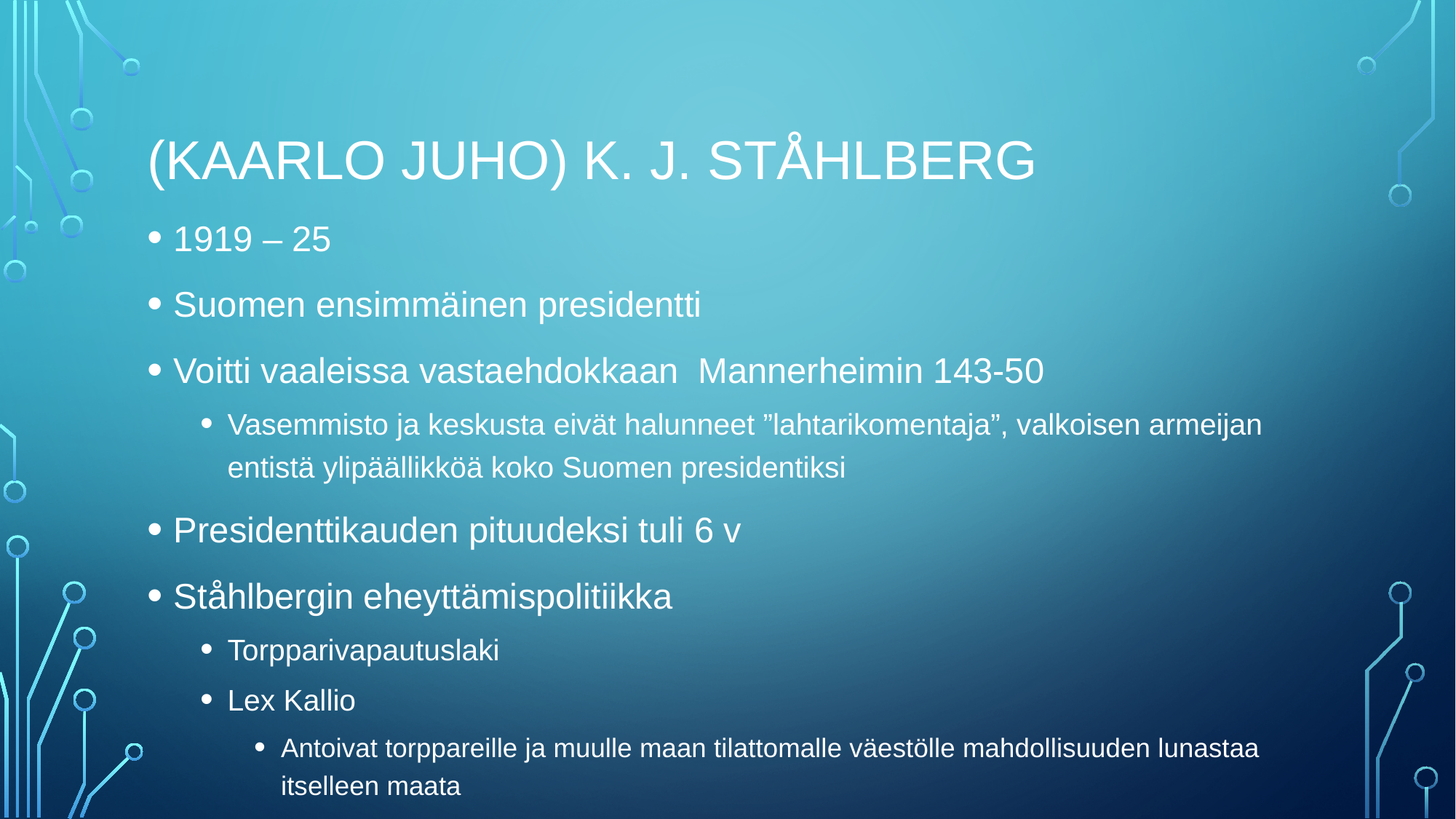

# (Kaarlo Juho) K. J. Ståhlberg
1919 – 25
Suomen ensimmäinen presidentti
Voitti vaaleissa vastaehdokkaan  Mannerheimin 143-50
Vasemmisto ja keskusta eivät halunneet ”lahtarikomentaja”, valkoisen armeijan entistä ylipäällikköä koko Suomen presidentiksi
Presidenttikauden pituudeksi tuli 6 v
Ståhlbergin eheyttämispolitiikka
Torpparivapautuslaki
Lex Kallio
Antoivat torppareille ja muulle maan tilattomalle väestölle mahdollisuuden lunastaa itselleen maata